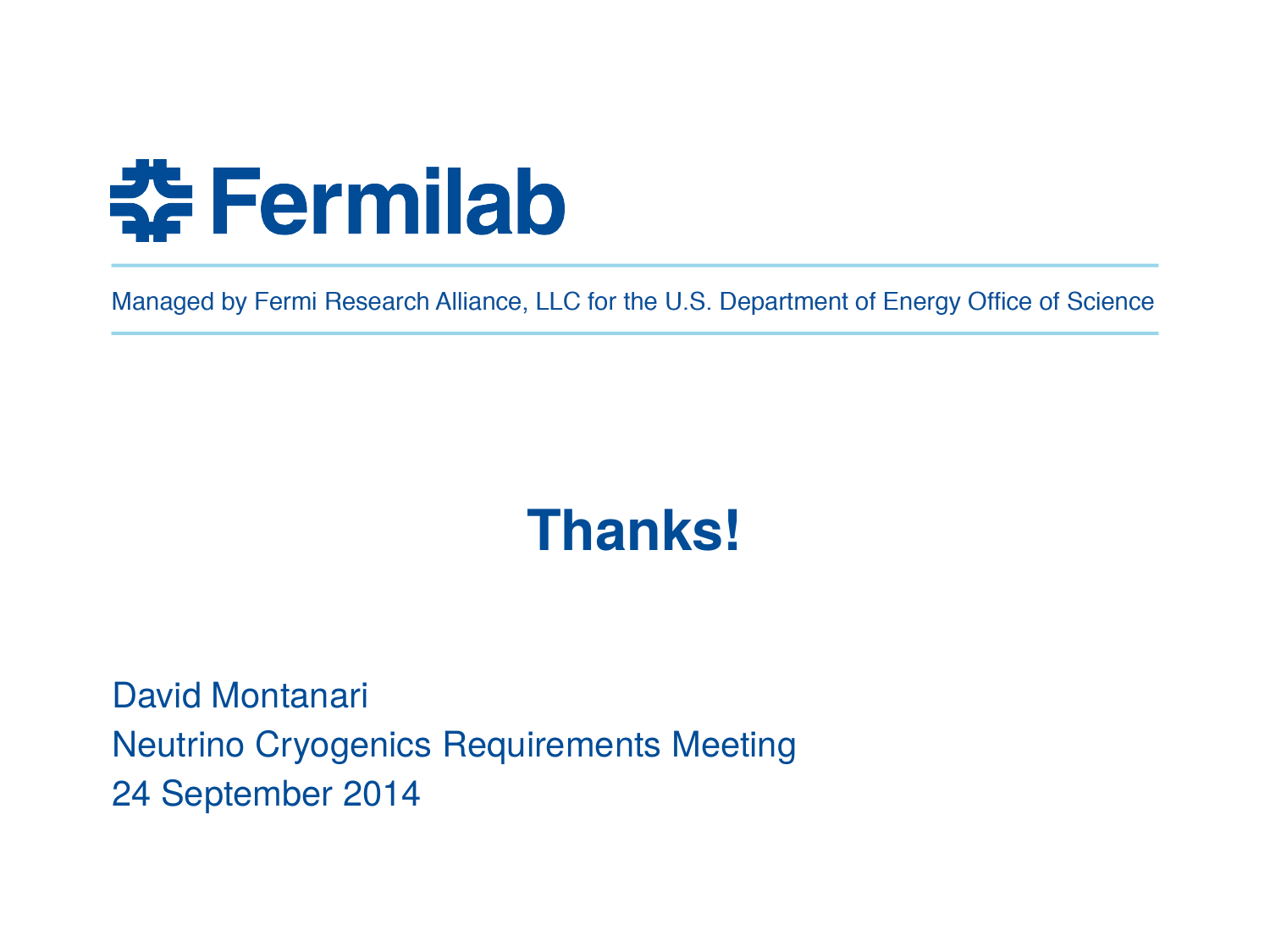

# Thanks!
David Montanari
Neutrino Cryogenics Requirements Meeting
24 September 2014